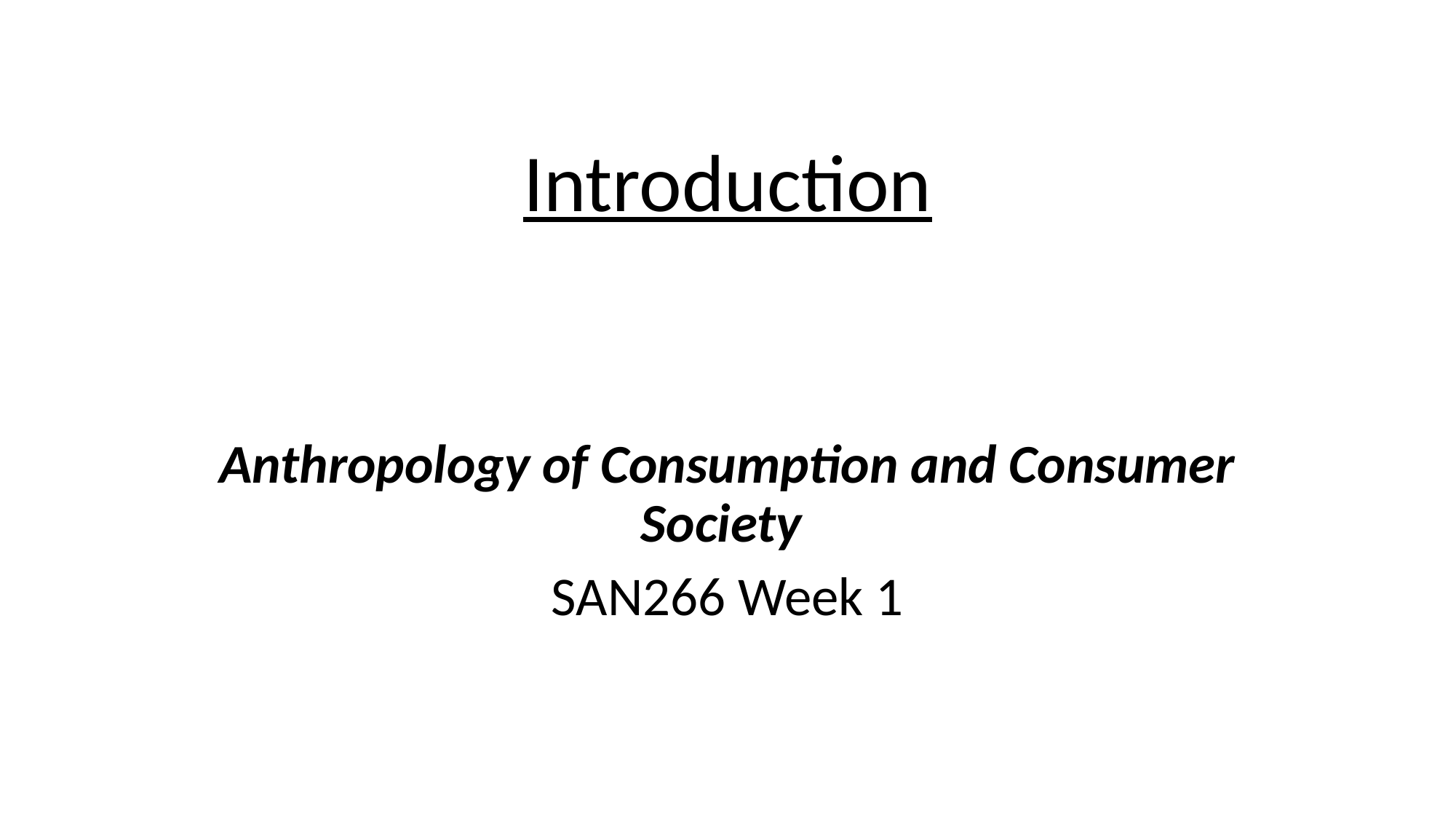

# Introduction
Anthropology of Consumption and Consumer Society
SAN266 Week 1